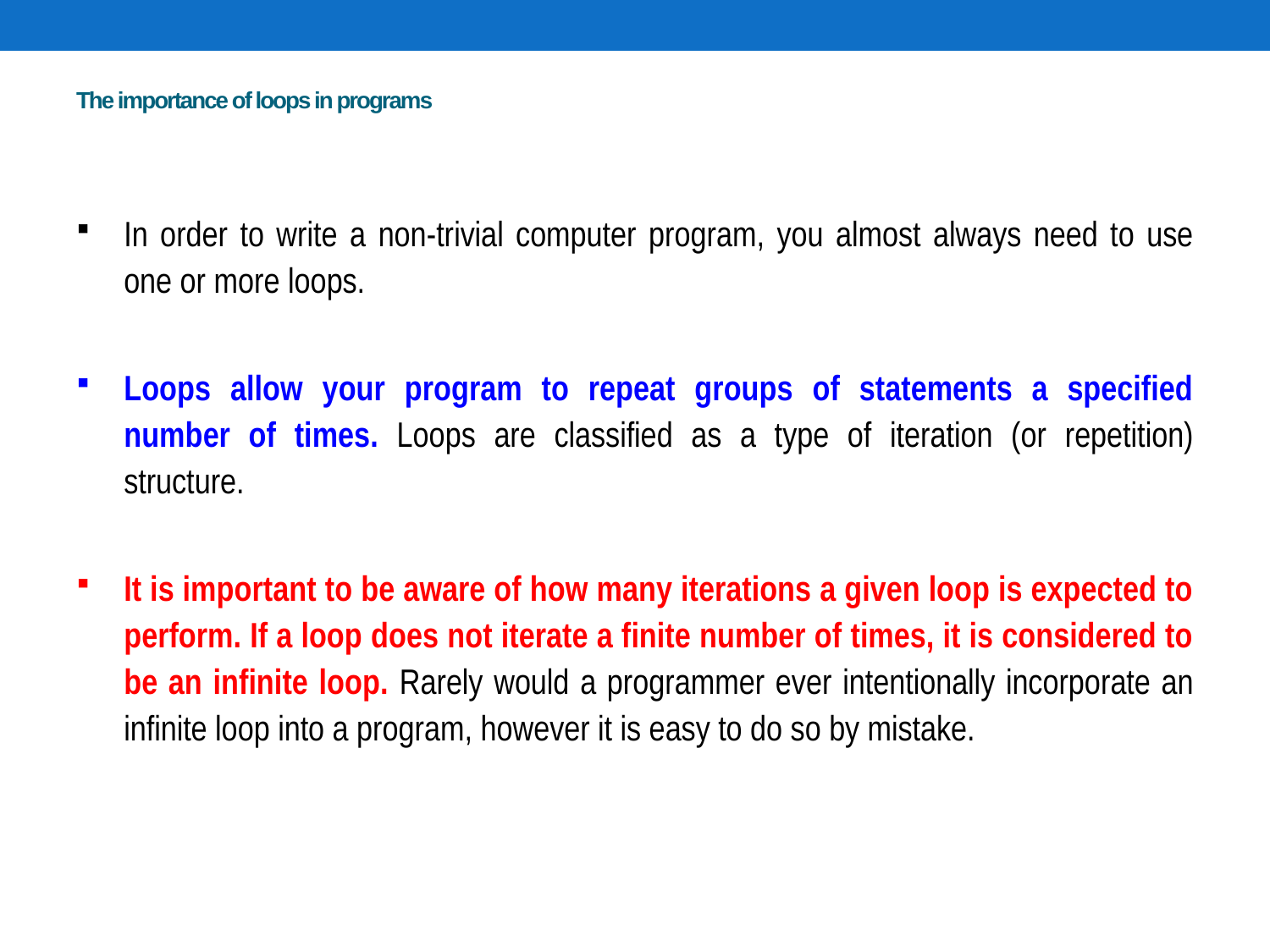

# The importance of loops in programs
In order to write a non-trivial computer program, you almost always need to use one or more loops.

Loops allow your program to repeat groups of statements a specified number of times. Loops are classified as a type of iteration (or repetition) structure.

It is important to be aware of how many iterations a given loop is expected to perform. If a loop does not iterate a finite number of times, it is considered to be an infinite loop. Rarely would a programmer ever intentionally incorporate an infinite loop into a program, however it is easy to do so by mistake.